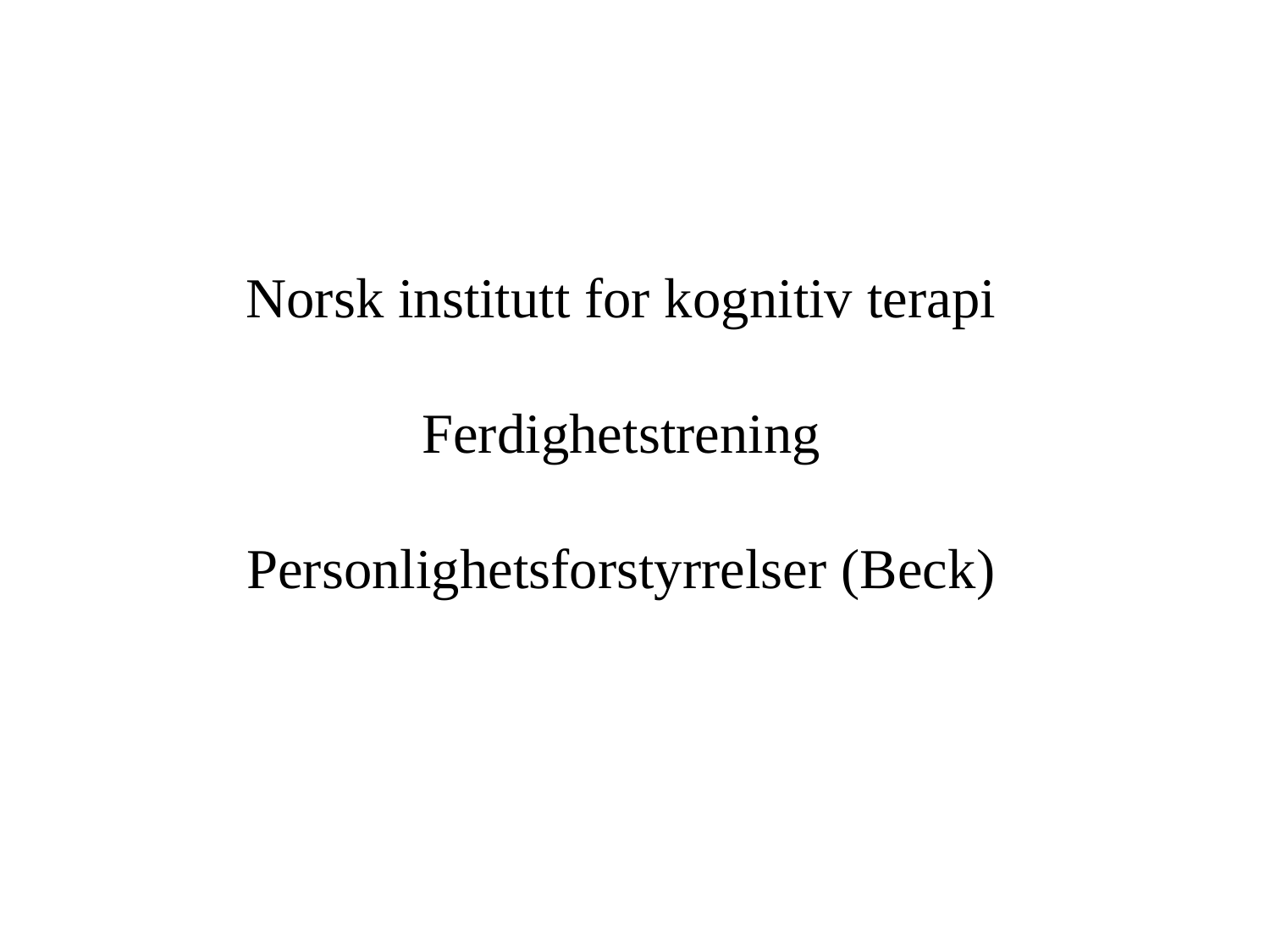

Norsk institutt for kognitiv terapi

Ferdighetstrening

Personlighetsforstyrrelser (Beck)